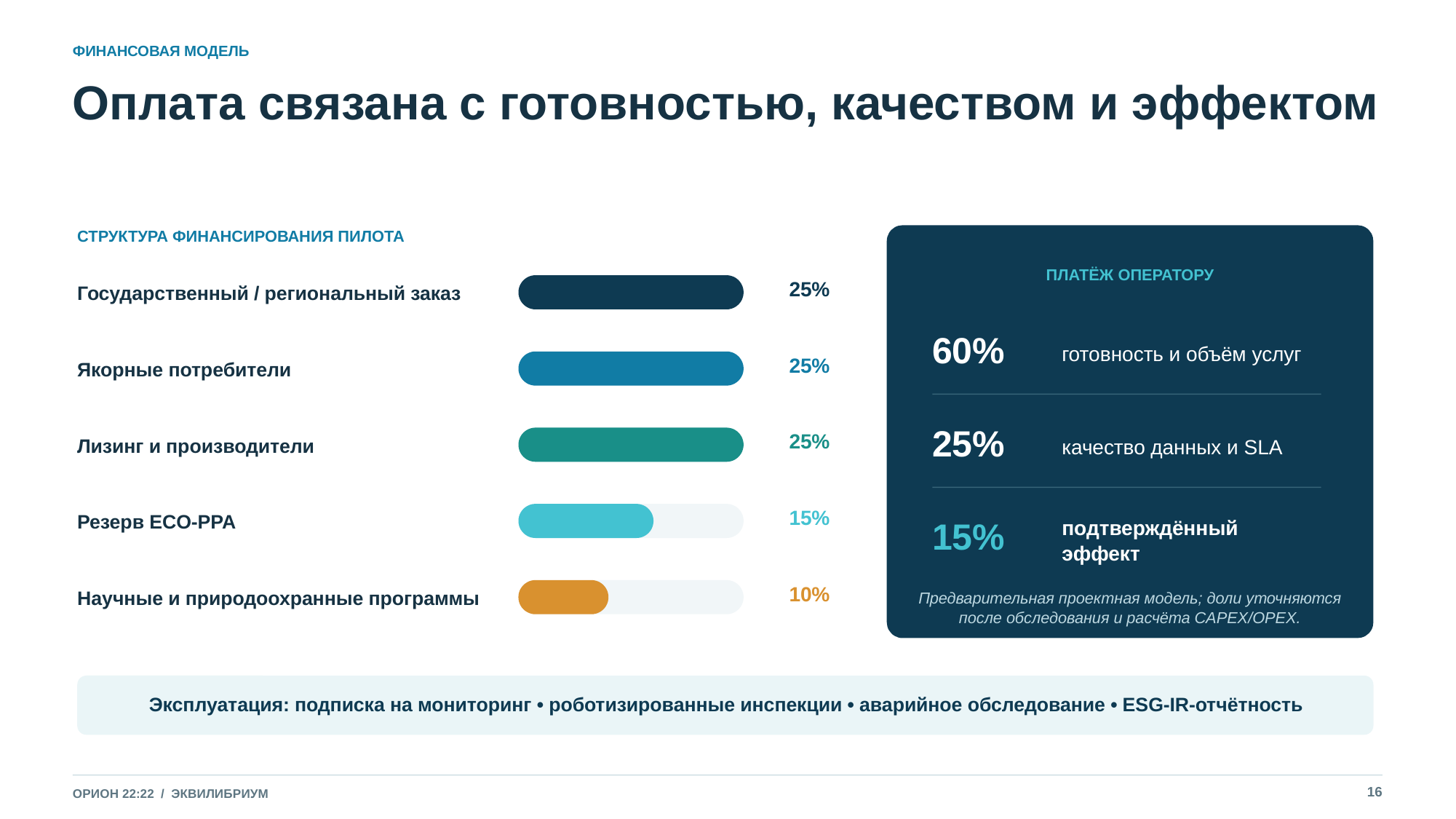

ФИНАНСОВАЯ МОДЕЛЬ
Оплата связана с готовностью, качеством и эффектом
СТРУКТУРА ФИНАНСИРОВАНИЯ ПИЛОТА

ПЛАТЁЖ ОПЕРАТОРУ
Государственный / региональный заказ

25%
60%
готовность и объём услуг
Якорные потребители

25%

25%
Лизинг и производители
качество данных и SLA

25%

Резерв ECO-PPA

15%
15%
подтверждённый эффект
Научные и природоохранные программы

10%
Предварительная проектная модель; доли уточняются после обследования и расчёта CAPEX/OPEX.

Эксплуатация: подписка на мониторинг • роботизированные инспекции • аварийное обследование • ESG-IR-отчётность

16
ОРИОН 22:22  /  ЭКВИЛИБРИУМ